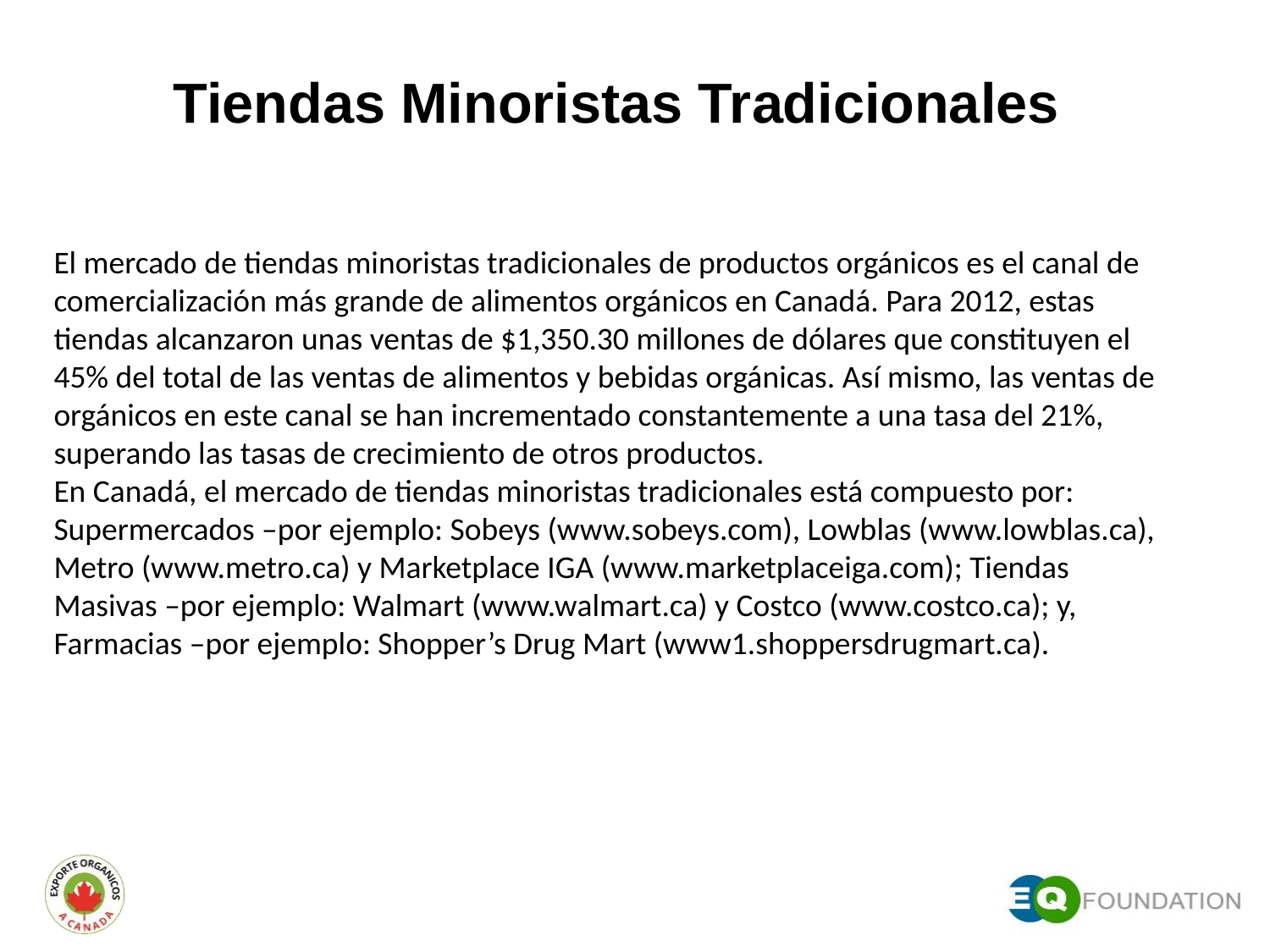

# Tiendas Minoristas Tradicionales
El mercado de tiendas minoristas tradicionales de productos orgánicos es el canal de comercialización más grande de alimentos orgánicos en Canadá. Para 2012, estas tiendas alcanzaron unas ventas de $1,350.30 millones de dólares que constituyen el 45% del total de las ventas de alimentos y bebidas orgánicas. Así mismo, las ventas de orgánicos en este canal se han incrementado constantemente a una tasa del 21%, superando las tasas de crecimiento de otros productos.
En Canadá, el mercado de tiendas minoristas tradicionales está compuesto por: Supermercados –por ejemplo: Sobeys (www.sobeys.com), Lowblas (www.lowblas.ca), Metro (www.metro.ca) y Marketplace IGA (www.marketplaceiga.com); Tiendas Masivas –por ejemplo: Walmart (www.walmart.ca) y Costco (www.costco.ca); y, Farmacias –por ejemplo: Shopper’s Drug Mart (www1.shoppersdrugmart.ca).